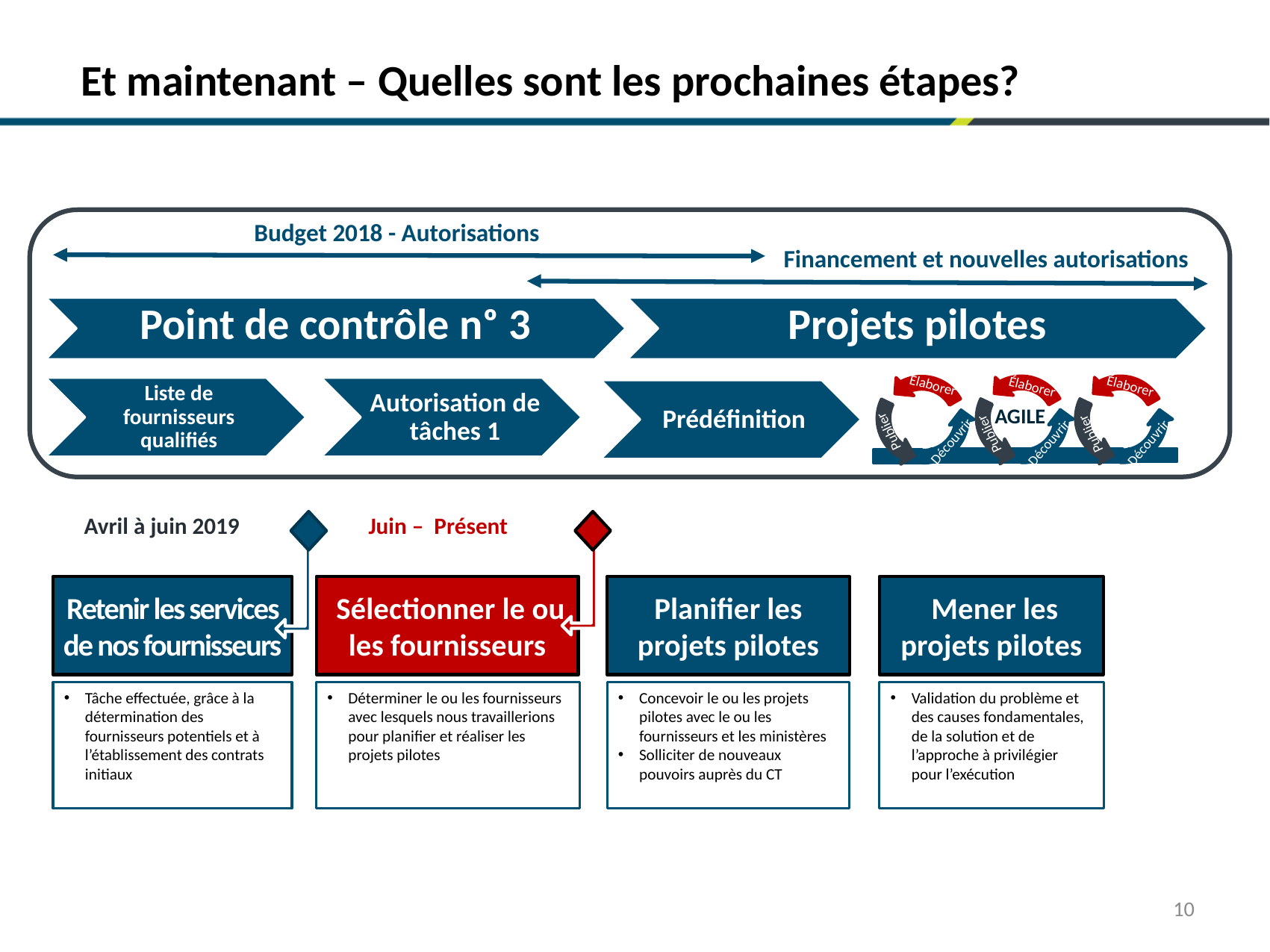

Et maintenant – Quelles sont les prochaines étapes?

Budget 2018 - Autorisations
Financement et nouvelles autorisations
Point de contrôle nᵒ 3
Projets pilotes

Élaborer
Élaborer
Élaborer
AGILE
Publier
Découvrir

Liste de fournisseurs qualifiés
Autorisation de tâches 1
Prédéfinition
Publier
Publier
Découvrir
Découvrir
Avril à juin 2019
Juin –  Présent

Retenir les services de nos fournisseurs
 Sélectionner le ou les fournisseurs
Planifier les projets pilotes
 Mener les projets pilotes
Tâche effectuée, grâce à la détermination des fournisseurs potentiels et à l’établissement des contrats initiaux

Validation du problème et des causes fondamentales, de la solution et de l’approche à privilégier pour l’exécution

Concevoir le ou les projets pilotes avec le ou les fournisseurs et les ministères
Solliciter de nouveaux pouvoirs auprès du CT
Déterminer le ou les fournisseurs avec lesquels nous travaillerions pour planifier et réaliser les projets pilotes
10